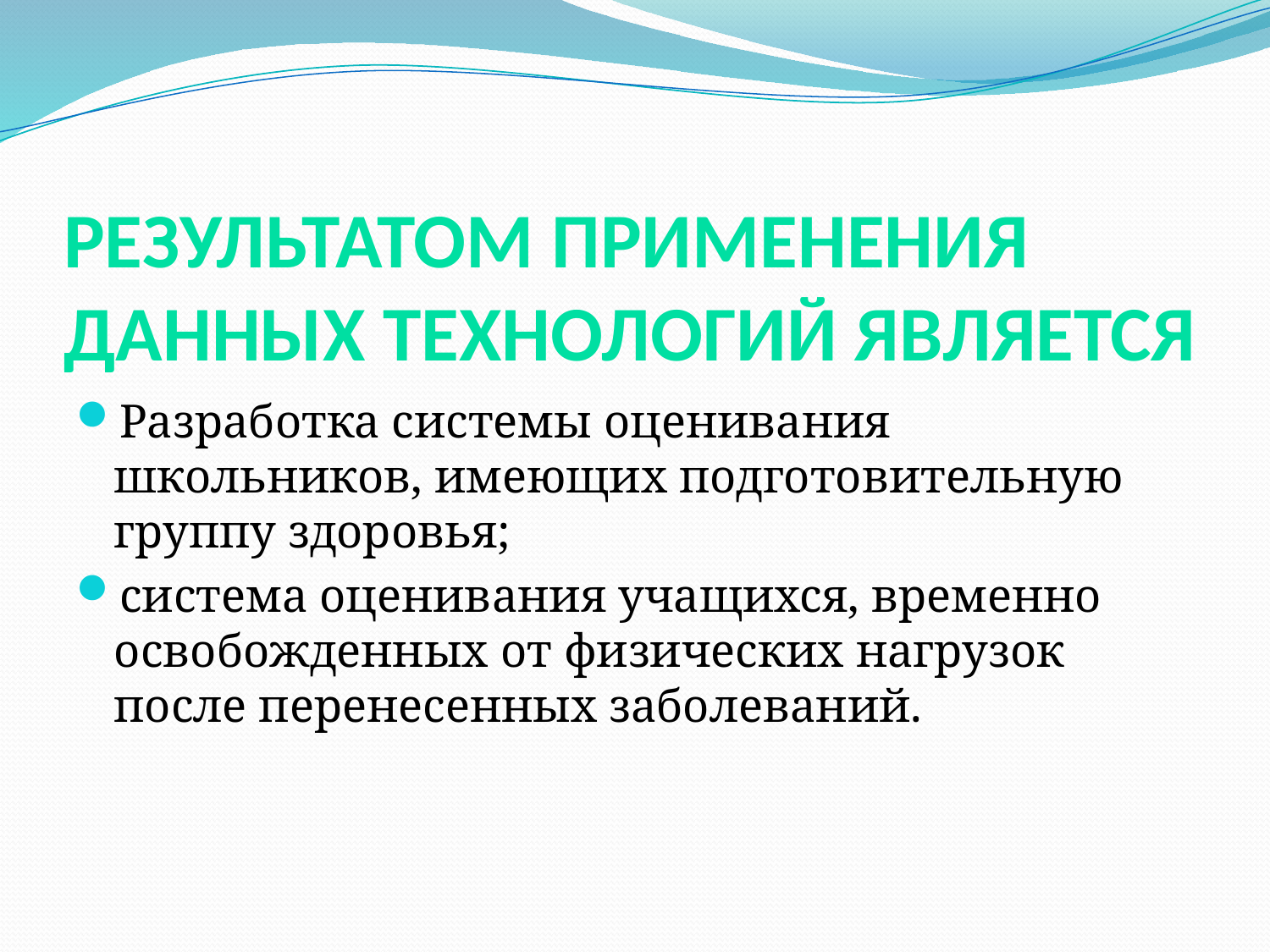

# Результатом применения данных технологий является
Разработка системы оценивания школьников, имеющих подготовительную группу здоровья;
система оценивания учащихся, временно освобожденных от физических нагрузок после перенесенных заболеваний.